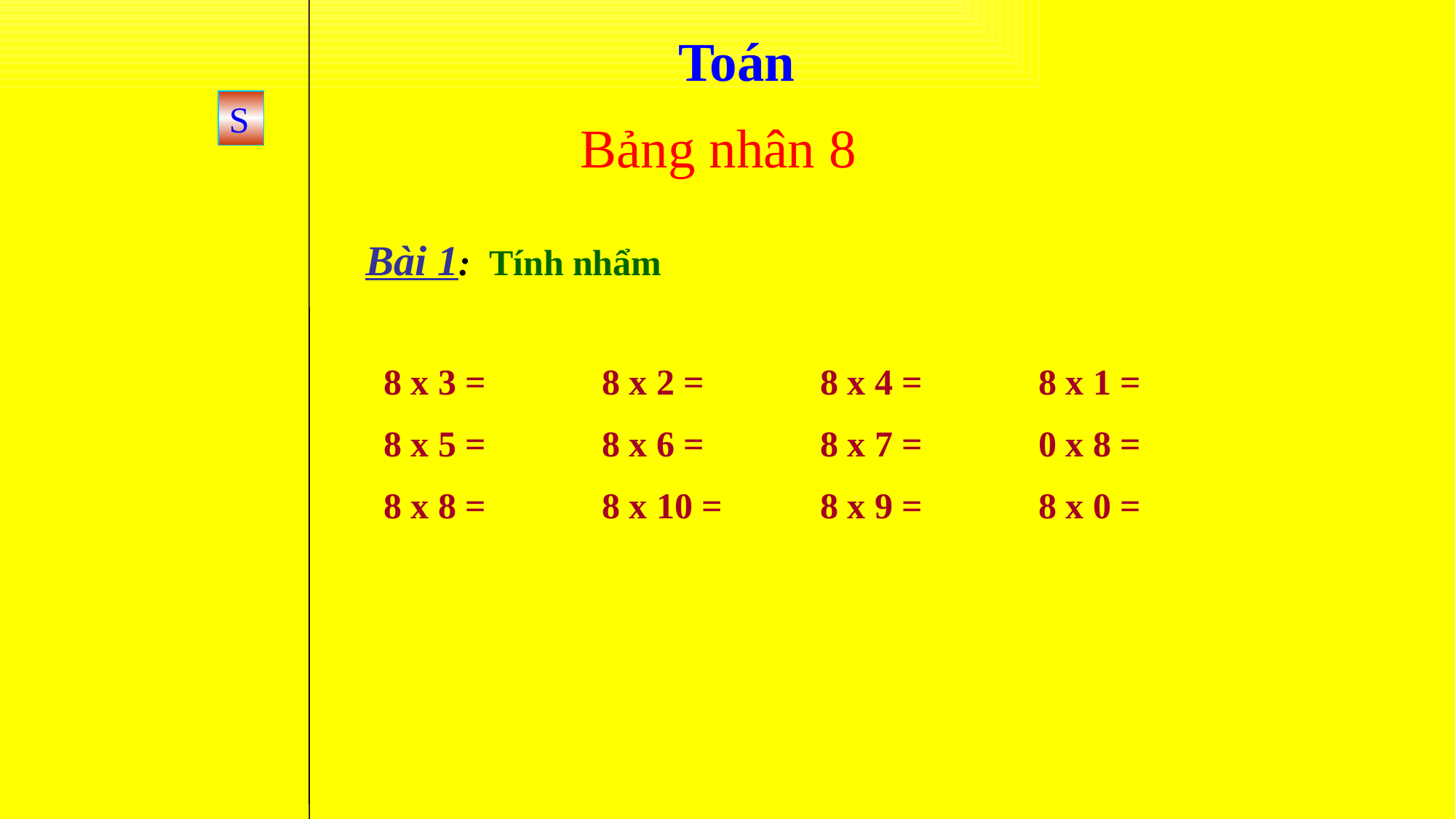

Toán
S
Bảng nhân 8
Bài 1:  Tính nhẩm

8 x 3 =		8 x 2 =		8 x 4 =		8 x 1 =
8 x 5 = 	8 x 6 = 	8 x 7 =		0 x 8 =
8 x 8 =		8 x 10 =	8 x 9 =		8 x 0 =